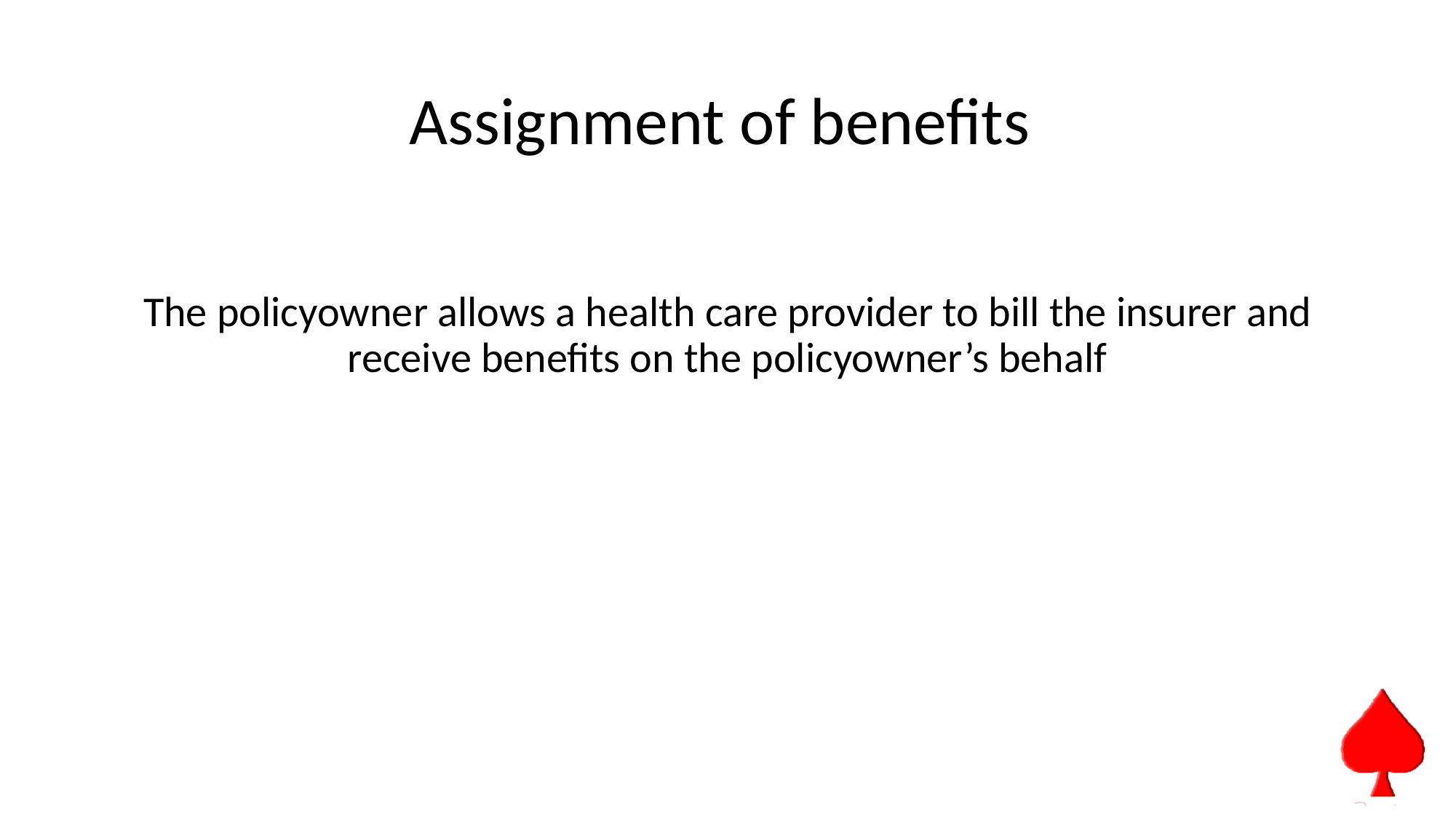

# Assignment of benefits

The policyowner allows a health care provider to bill the insurer and receive benefits on the policyowner’s behalf